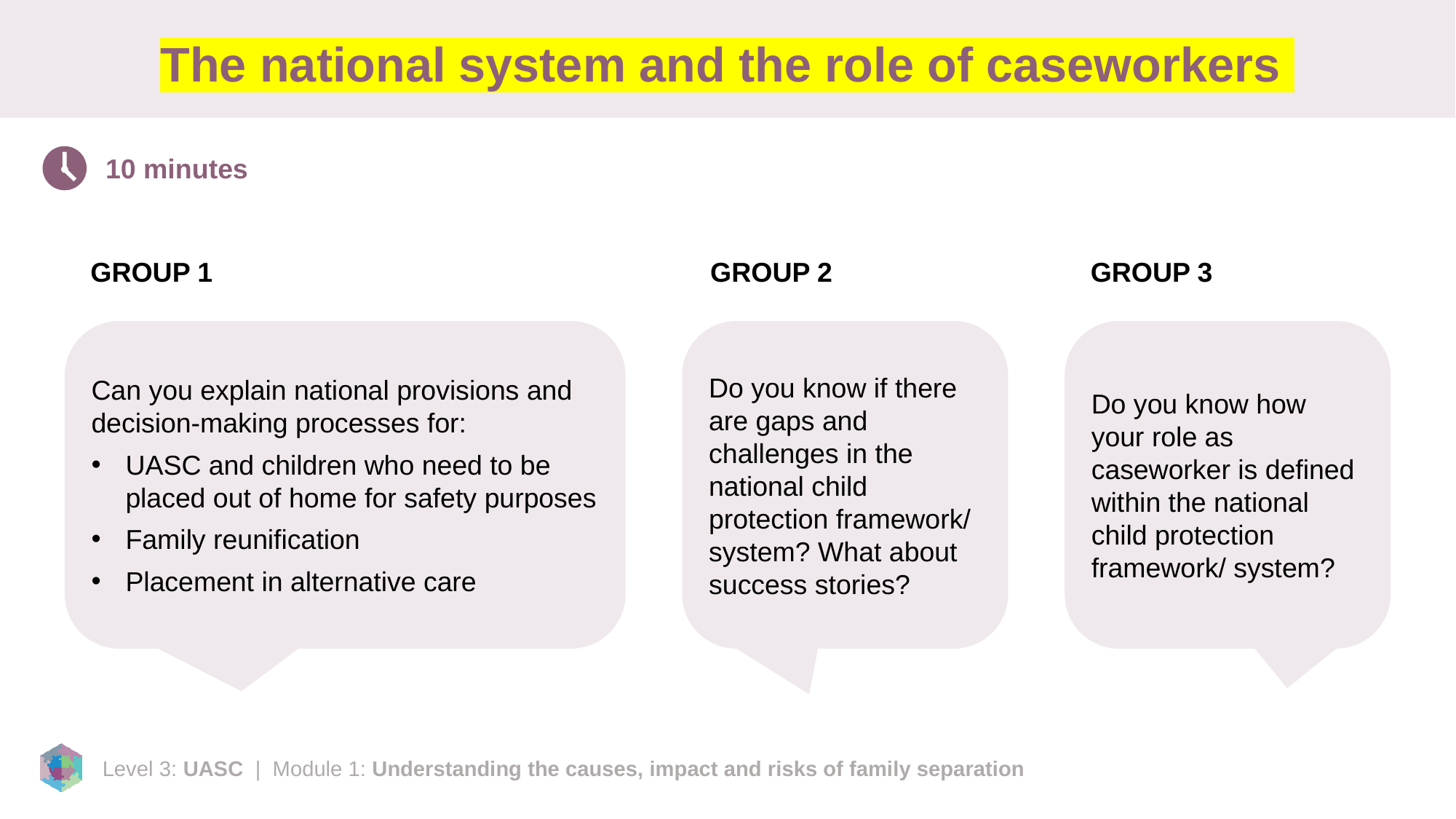

# The national system and the role of caseworkers
10 minutes

GROUP 1
GROUP 2
GROUP 3
Can you explain national provisions and decision-making processes for:
UASC and children who need to be placed out of home for safety purposes
Family reunification
Placement in alternative care
Do you know if there are gaps and challenges in the national child protection framework/ system? What about success stories?
Do you know how your role as caseworker is defined within the national child protection framework/ system?